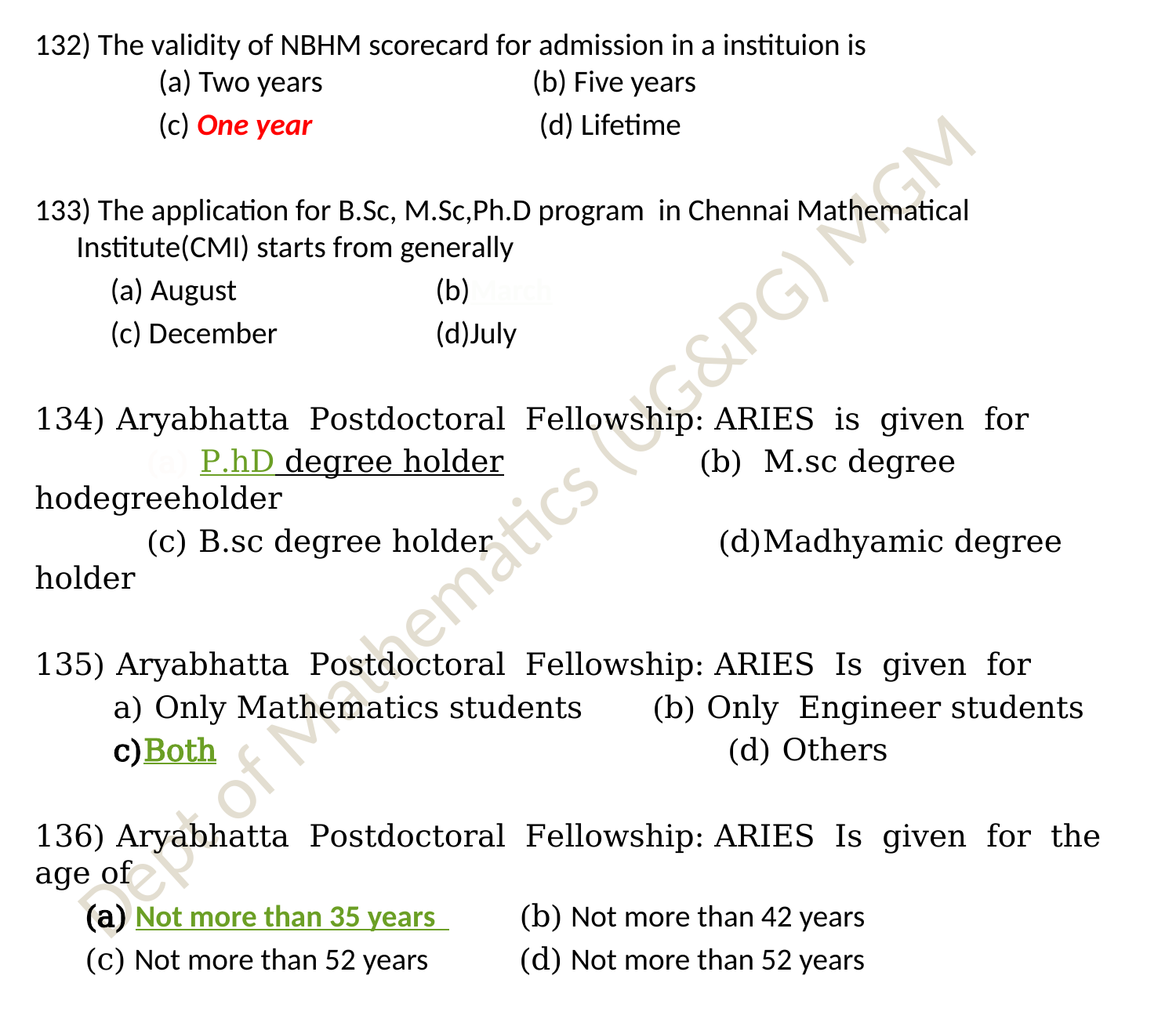

132) The validity of NBHM scorecard for admission in a instituion is
            (a) Two years             			  (b) Five years
                  (c) One year                			   (d) Lifetime

133) The application for B.Sc, M.Sc,Ph.D program  in Chennai Mathematical Institute(CMI) starts from generally
           (a) August                   			    (b)March
           (c) December            				    (d)July

134) Aryabhatta  Postdoctoral  Fellowship: ARIES  is  given  for
 	(a) P.hD degree holder  		(b)  M.sc degree hodegreeholder
	(c) B.sc degree holder                       (d)Madhyamic degree holder

135) Aryabhatta  Postdoctoral  Fellowship: ARIES  Is  given  for
        a) Only Mathematics students       (b) Only  Engineer students
        c)Both                                                    (d) Others

136) Aryabhatta  Postdoctoral  Fellowship: ARIES  Is  given  for  the age of
     (a) Not more than 35 years            (b) Not more than 42 years
     (c) Not more than 52 years             (d) Not more than 52 years